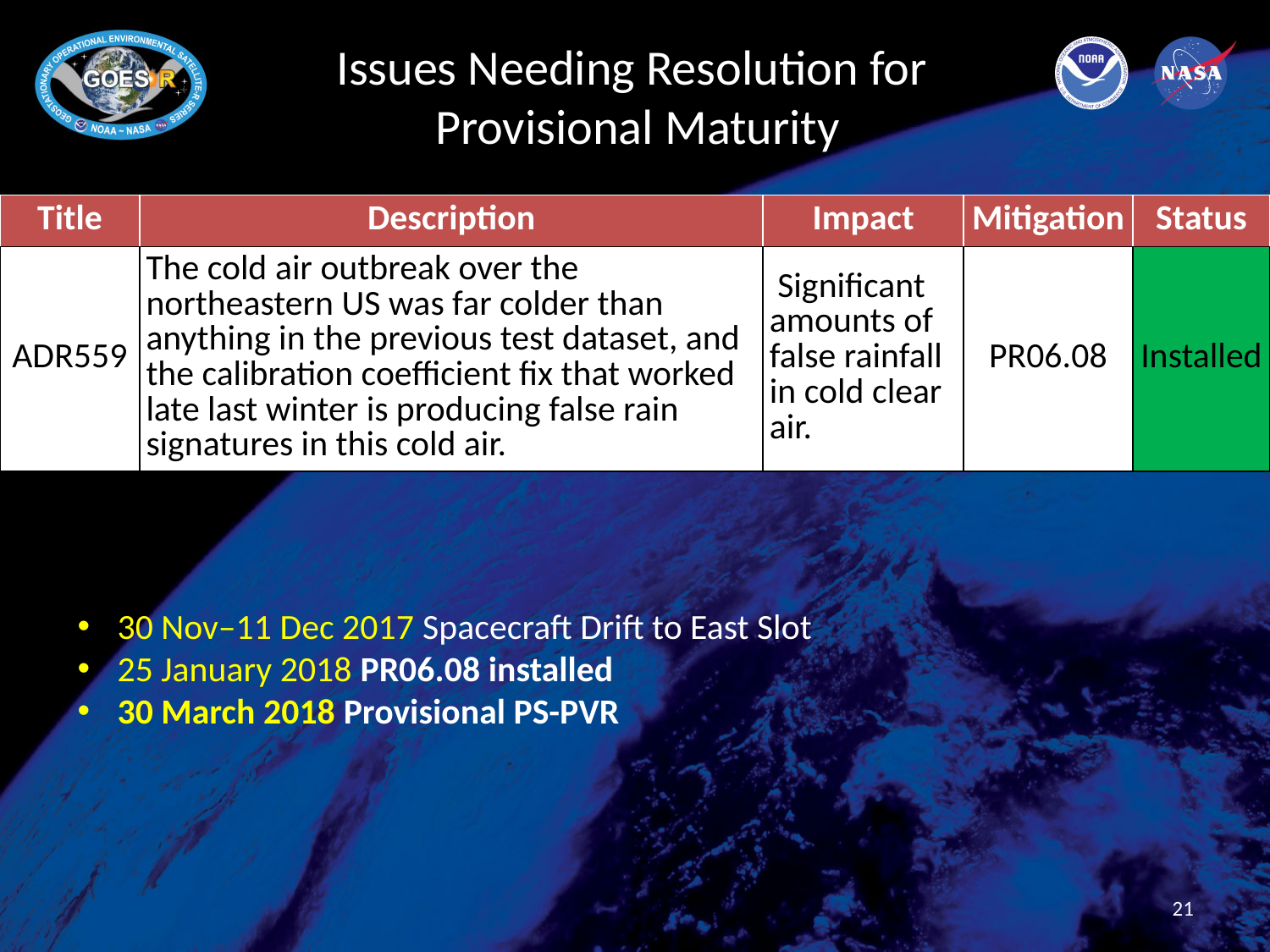

# Issues Needing Resolution for Provisional Maturity
| Title | Description | Impact | Mitigation | Status |
| --- | --- | --- | --- | --- |
| ADR559 | The cold air outbreak over the northeastern US was far colder than anything in the previous test dataset, and the calibration coefficient fix that worked late last winter is producing false rain signatures in this cold air. | Significant amounts of false rainfall in cold clear air. | PR06.08 | Installed |
30 Nov–11 Dec 2017 Spacecraft Drift to East Slot
25 January 2018 PR06.08 installed
30 March 2018 Provisional PS-PVR
21